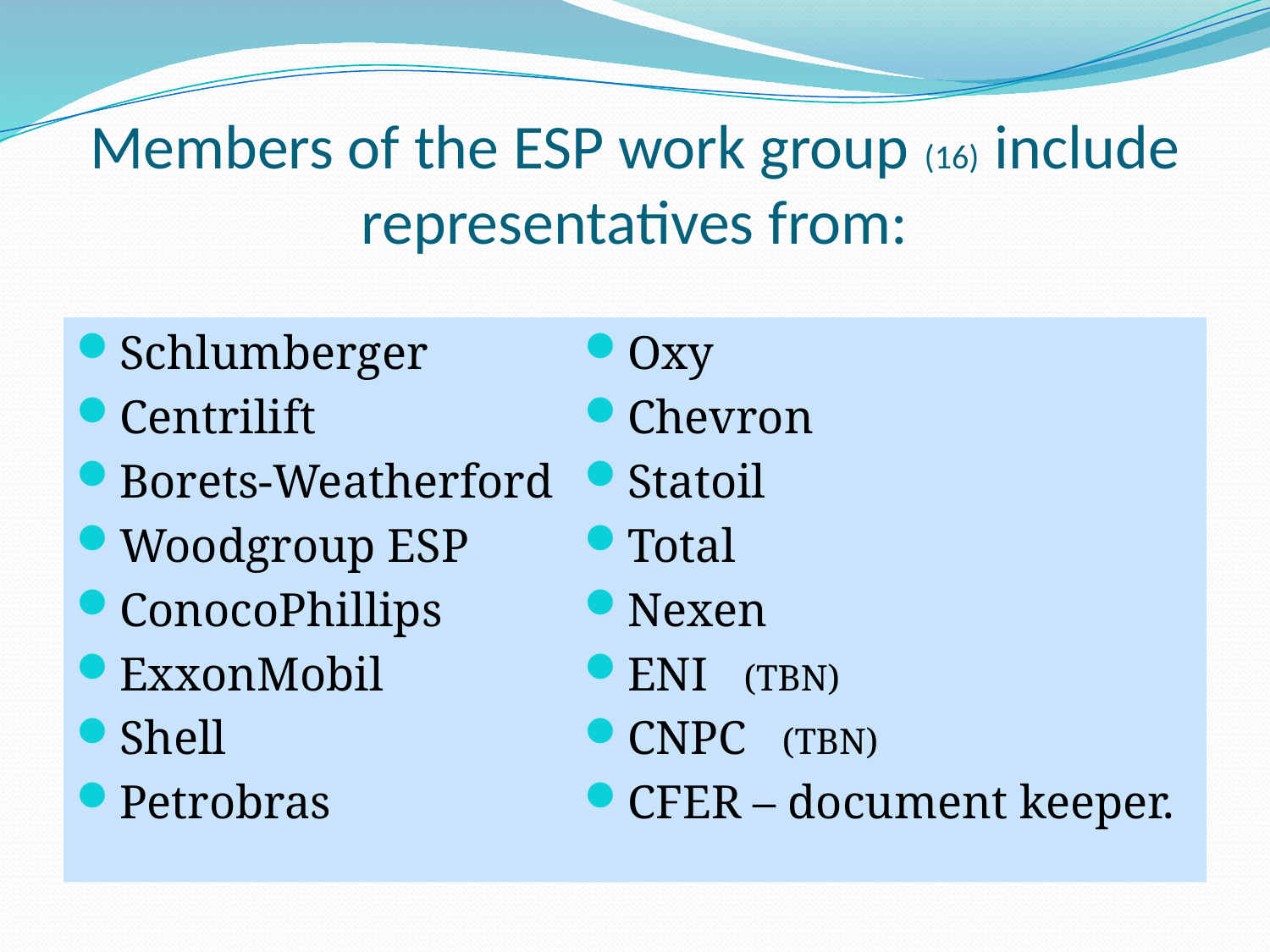

# Members of the ESP work group (16)  include representatives from:
Oxy
Chevron
Statoil
Total
Nexen
ENI   (TBN)
CNPC   (TBN)
CFER – document keeper.
Schlumberger
Centrilift
Borets-Weatherford
Woodgroup ESP
ConocoPhillips
ExxonMobil
Shell
Petrobras